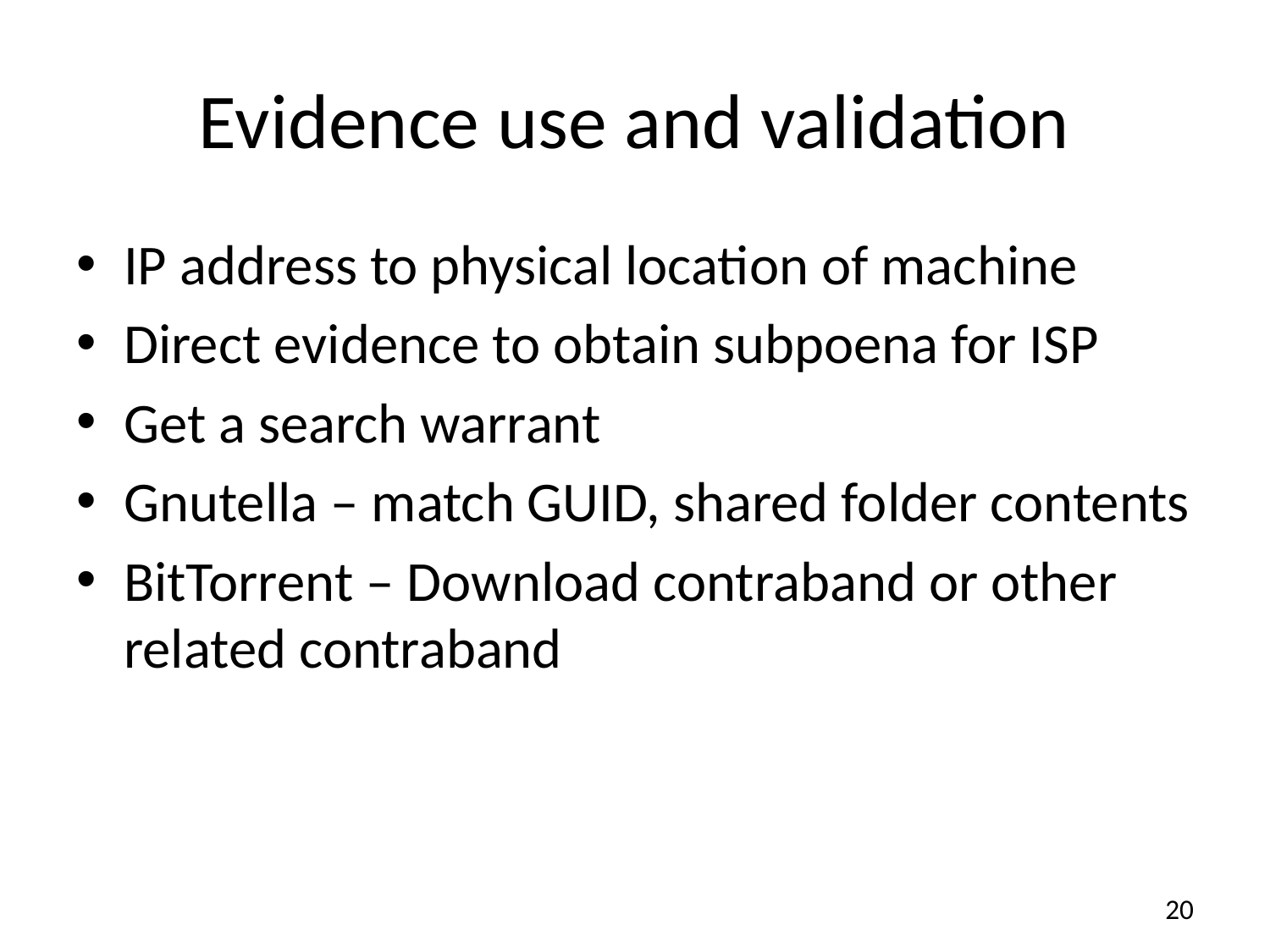

# Evidence use and validation
IP address to physical location of machine
Direct evidence to obtain subpoena for ISP
Get a search warrant
Gnutella – match GUID, shared folder contents
BitTorrent – Download contraband or other related contraband

20